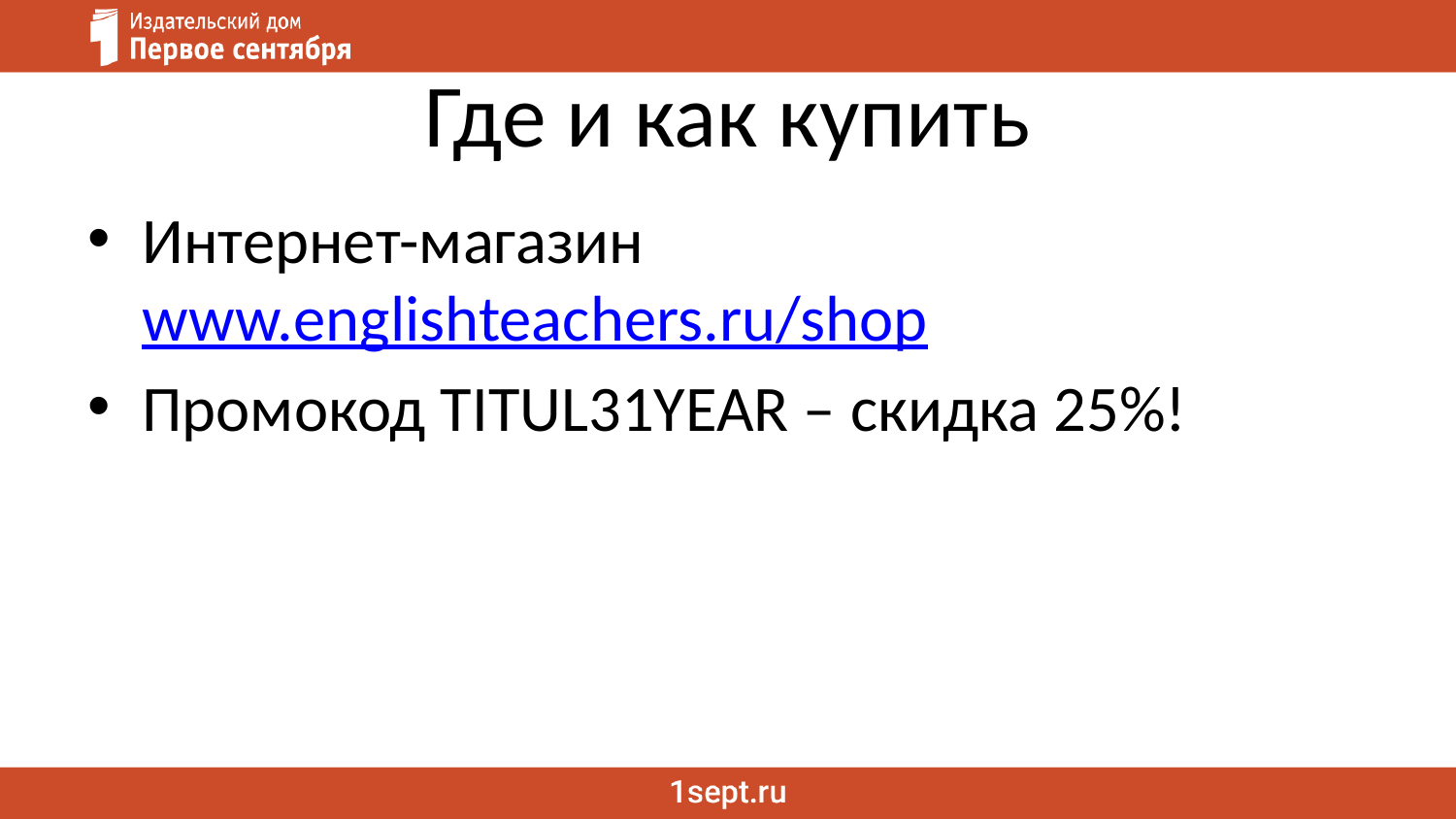

# Где и как купить
Интернет-магазин www.englishteachers.ru/shop
Промокод TITUL31YEAR – скидка 25%!